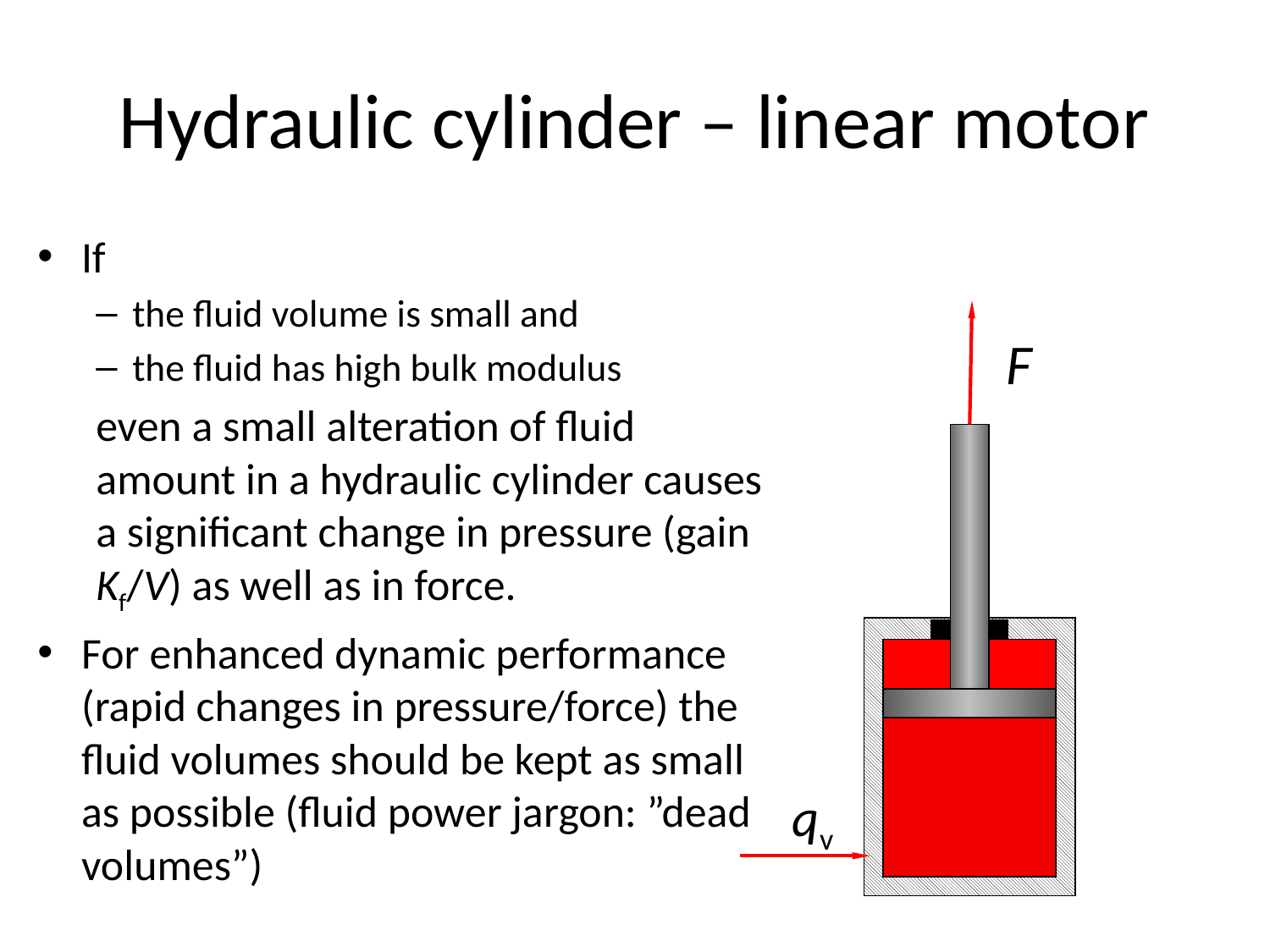

# Hydraulic cylinder – linear motor
If
the fluid volume is small and
the fluid has high bulk modulus
even a small alteration of fluid amount in a hydraulic cylinder causes a significant change in pressure (gain Kf/V) as well as in force.
For enhanced dynamic performance (rapid changes in pressure/force) the fluid volumes should be kept as small as possible (fluid power jargon: ”dead volumes”)

F

qv